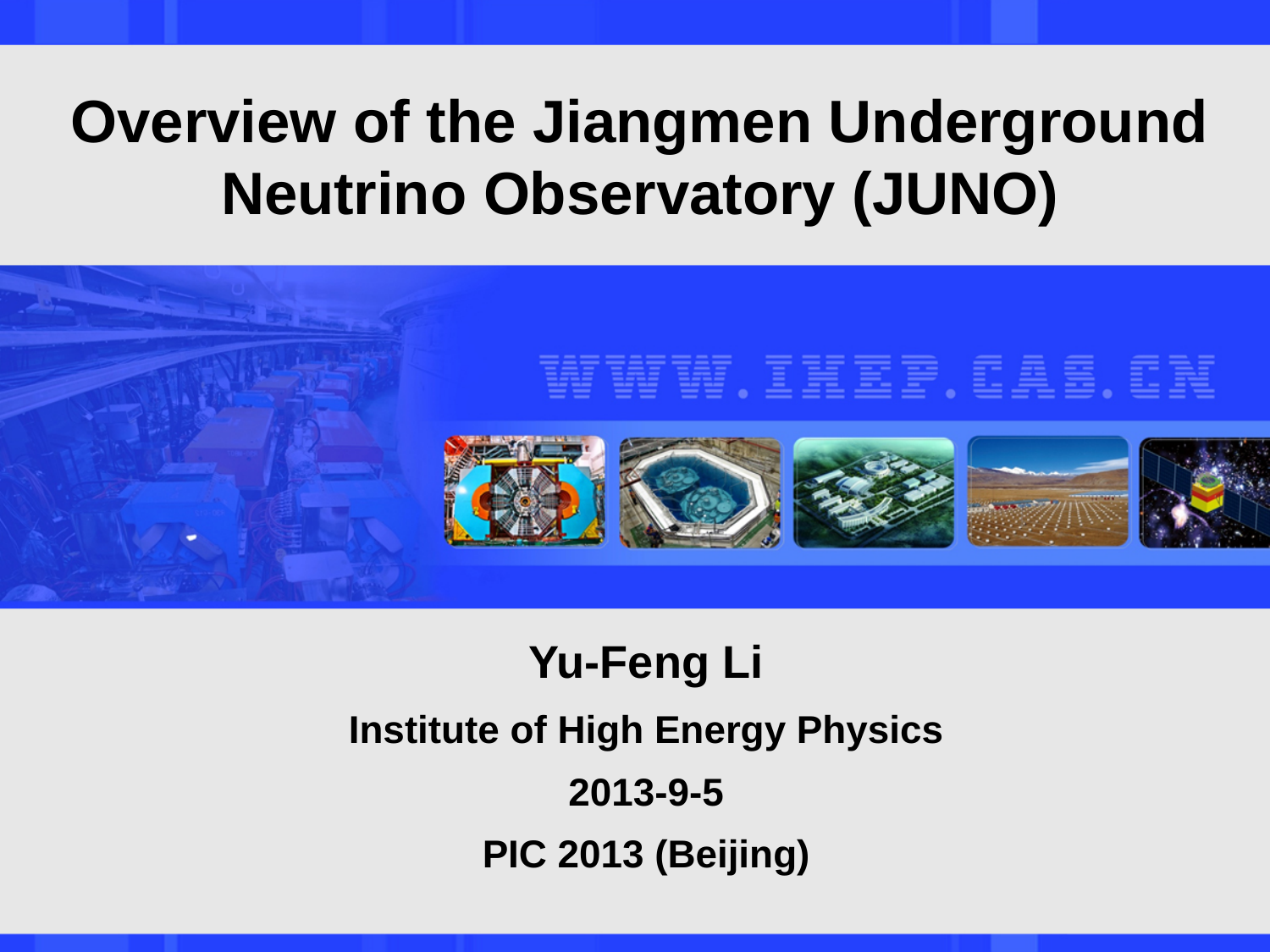

# Overview of the Jiangmen Underground Neutrino Observatory (JUNO)
Yu-Feng Li
Institute of High Energy Physics
2013-9-5
PIC 2013 (Beijing)